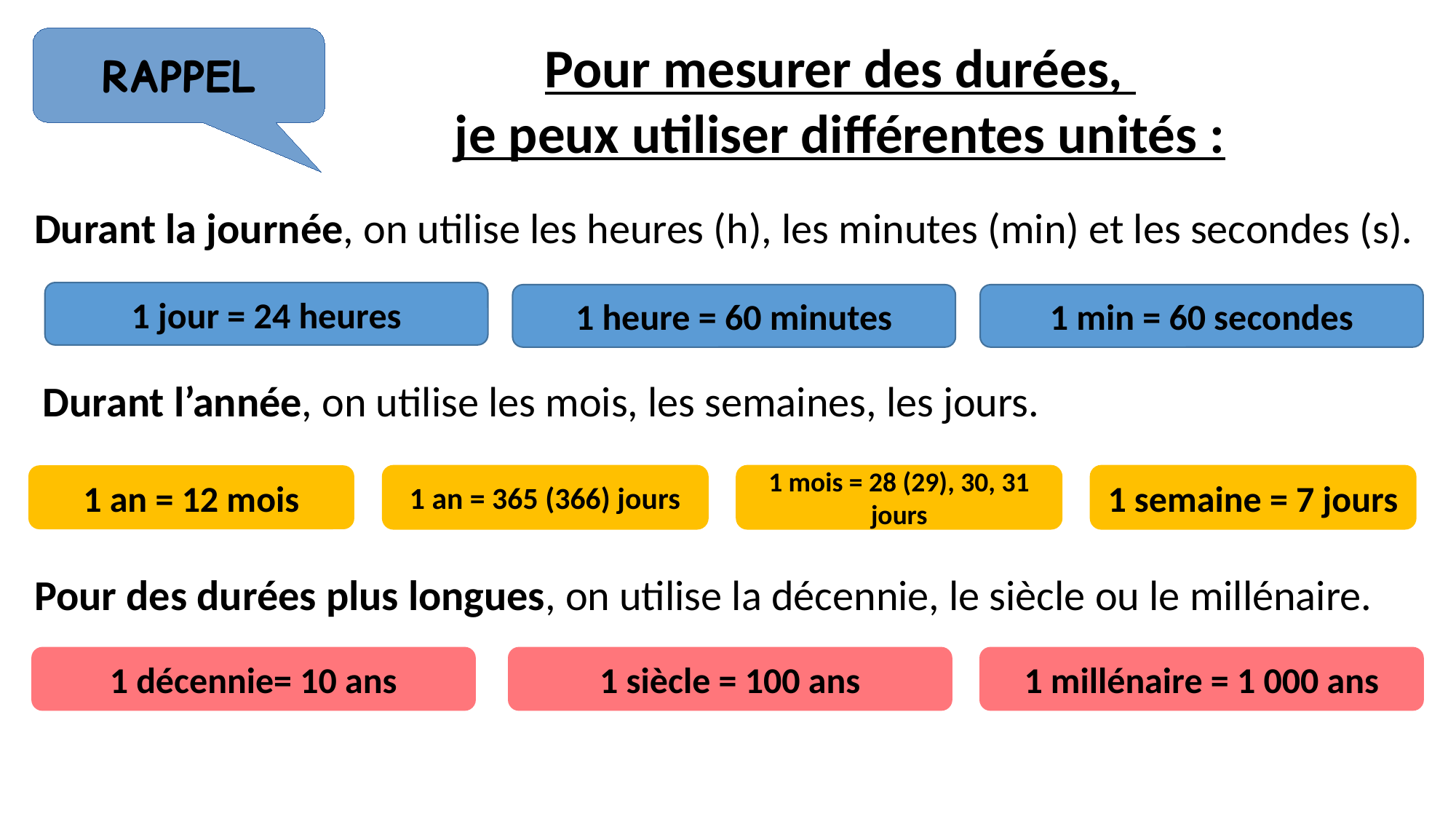

RAPPEL
Pour mesurer des durées,
je peux utiliser différentes unités :
Durant la journée, on utilise les heures (h), les minutes (min) et les secondes (s).
1 jour = 24 heures
1 heure = 60 minutes
1 min = 60 secondes
Durant l’année, on utilise les mois, les semaines, les jours.
1 an = 12 mois
1 an = 365 (366) jours
1 mois = 28 (29), 30, 31 jours
1 semaine = 7 jours
Pour des durées plus longues, on utilise la décennie, le siècle ou le millénaire.
1 décennie= 10 ans
1 siècle = 100 ans
1 millénaire = 1 000 ans